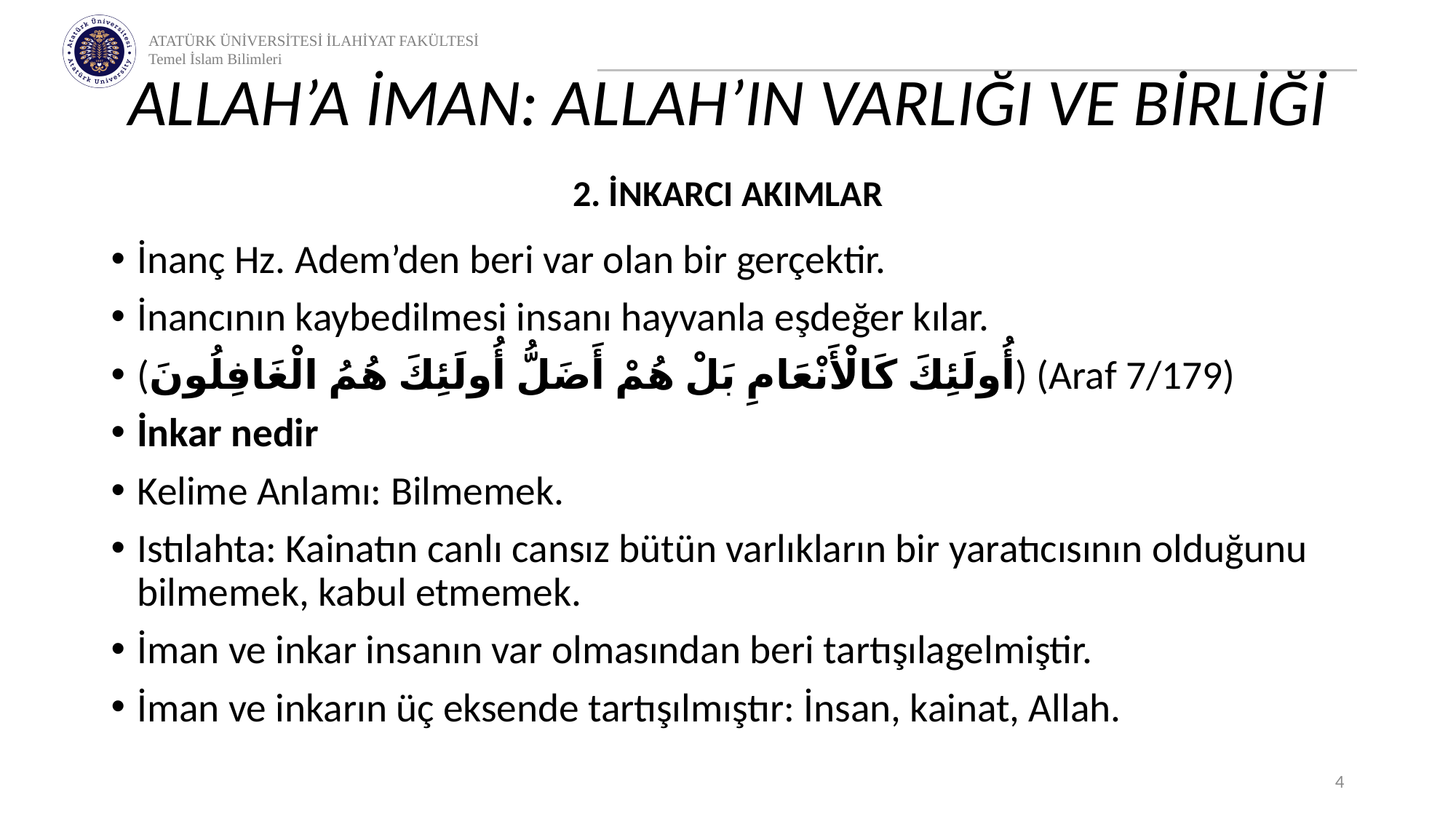

# ALLAH’A İMAN: ALLAH’IN VARLIĞI VE BİRLİĞİ
2. İNKARCI AKIMLAR
İnanç Hz. Adem’den beri var olan bir gerçektir.
İnancının kaybedilmesi insanı hayvanla eşdeğer kılar.
(أُولَئِكَ كَالْأَنْعَامِ بَلْ هُمْ أَضَلُّ أُولَئِكَ هُمُ الْغَافِلُونَ) (Araf 7/179)
İnkar nedir
Kelime Anlamı: Bilmemek.
Istılahta: Kainatın canlı cansız bütün varlıkların bir yaratıcısının olduğunu bilmemek, kabul etmemek.
İman ve inkar insanın var olmasından beri tartışılagelmiştir.
İman ve inkarın üç eksende tartışılmıştır: İnsan, kainat, Allah.

4